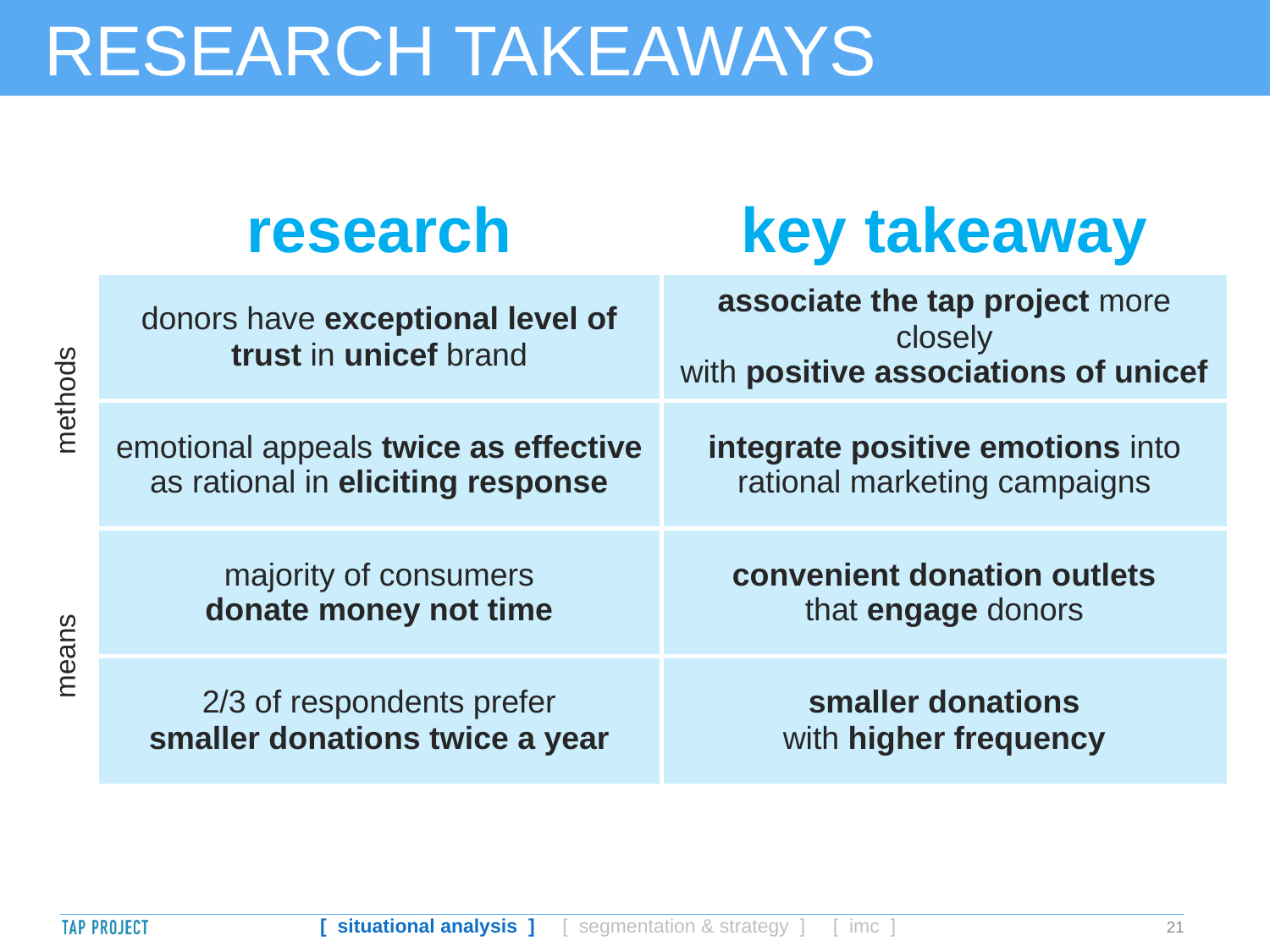

# RESEARCH TAKEAWAYS
|  | research | key takeaway |
| --- | --- | --- |
| methods | donors have exceptional level of trust in unicef brand | associate the tap project more closely with positive associations of unicef |
|  | emotional appeals twice as effective as rational in eliciting response | integrate positive emotions into rational marketing campaigns |
| means | majority of consumers donate money not time | convenient donation outlets that engage donors |
|  | 2/3 of respondents prefer smaller donations twice a year | smaller donations with higher frequency |
21